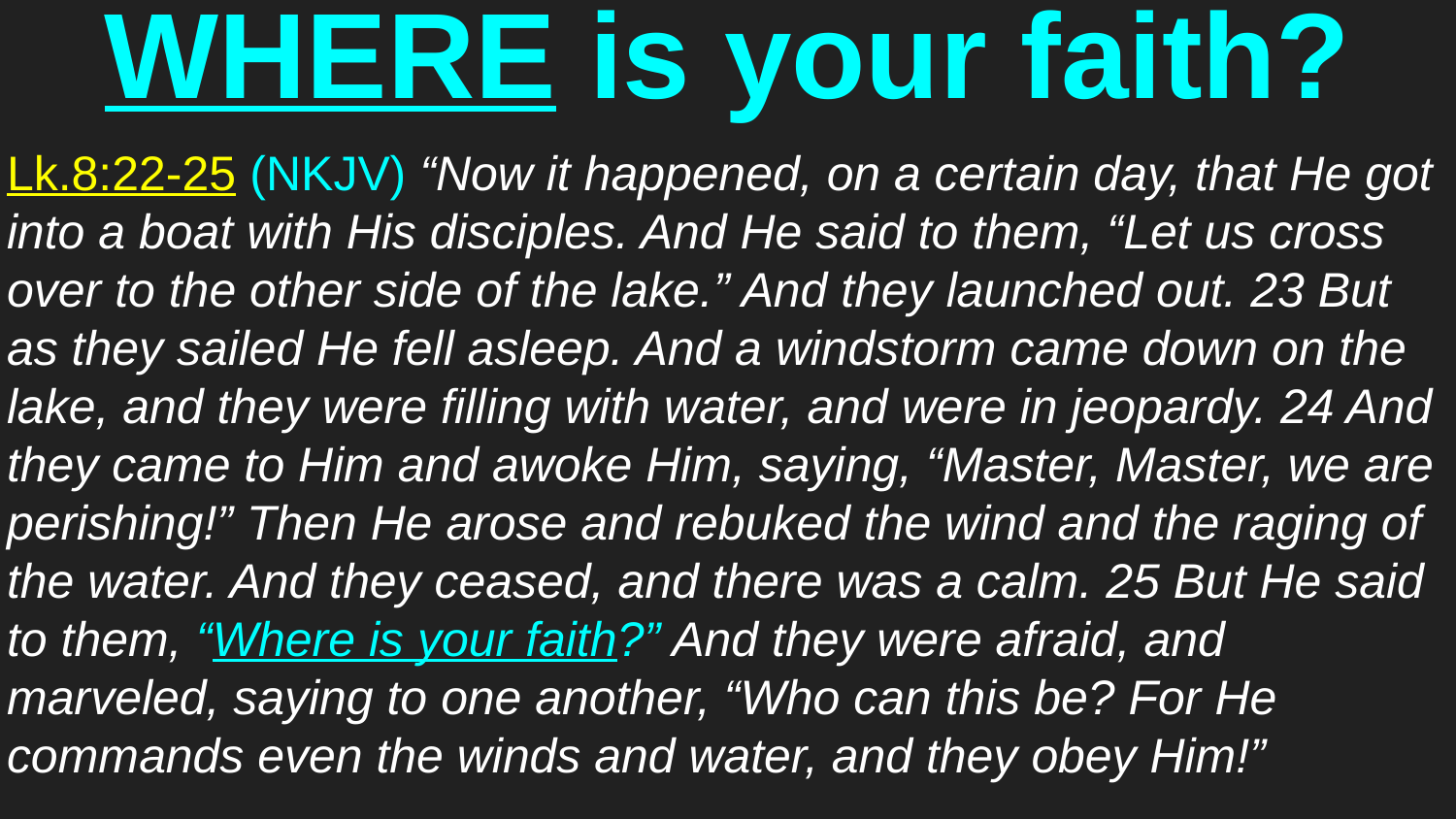

# WHERE is your faith?
Lk.8:22-25 (NKJV) “Now it happened, on a certain day, that He got into a boat with His disciples. And He said to them, “Let us cross over to the other side of the lake.” And they launched out. 23 But as they sailed He fell asleep. And a windstorm came down on the lake, and they were filling with water, and were in jeopardy. 24 And they came to Him and awoke Him, saying, “Master, Master, we are perishing!” Then He arose and rebuked the wind and the raging of the water. And they ceased, and there was a calm. 25 But He said to them, “Where is your faith?” And they were afraid, and marveled, saying to one another, “Who can this be? For He commands even the winds and water, and they obey Him!”